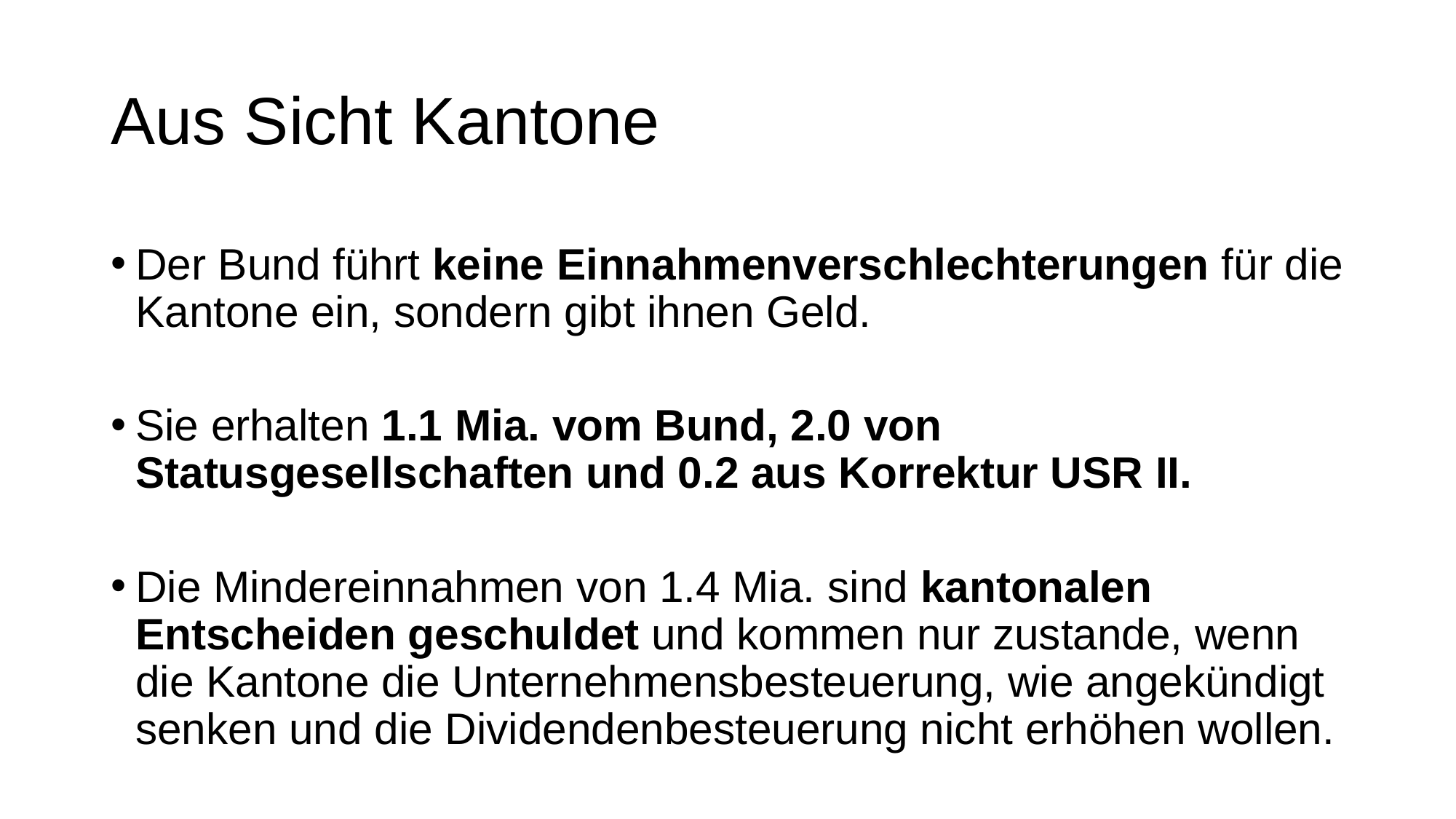

# Aus Sicht Kantone

Der Bund führt keine Einnahmenverschlechterungen für die Kantone ein, sondern gibt ihnen Geld.

Sie erhalten 1.1 Mia. vom Bund, 2.0 von Statusgesellschaften und 0.2 aus Korrektur USR II.

Die Mindereinnahmen von 1.4 Mia. sind kantonalen Entscheiden geschuldet und kommen nur zustande, wenn die Kantone die Unternehmensbesteuerung, wie angekündigt senken und die Dividendenbesteuerung nicht erhöhen wollen.